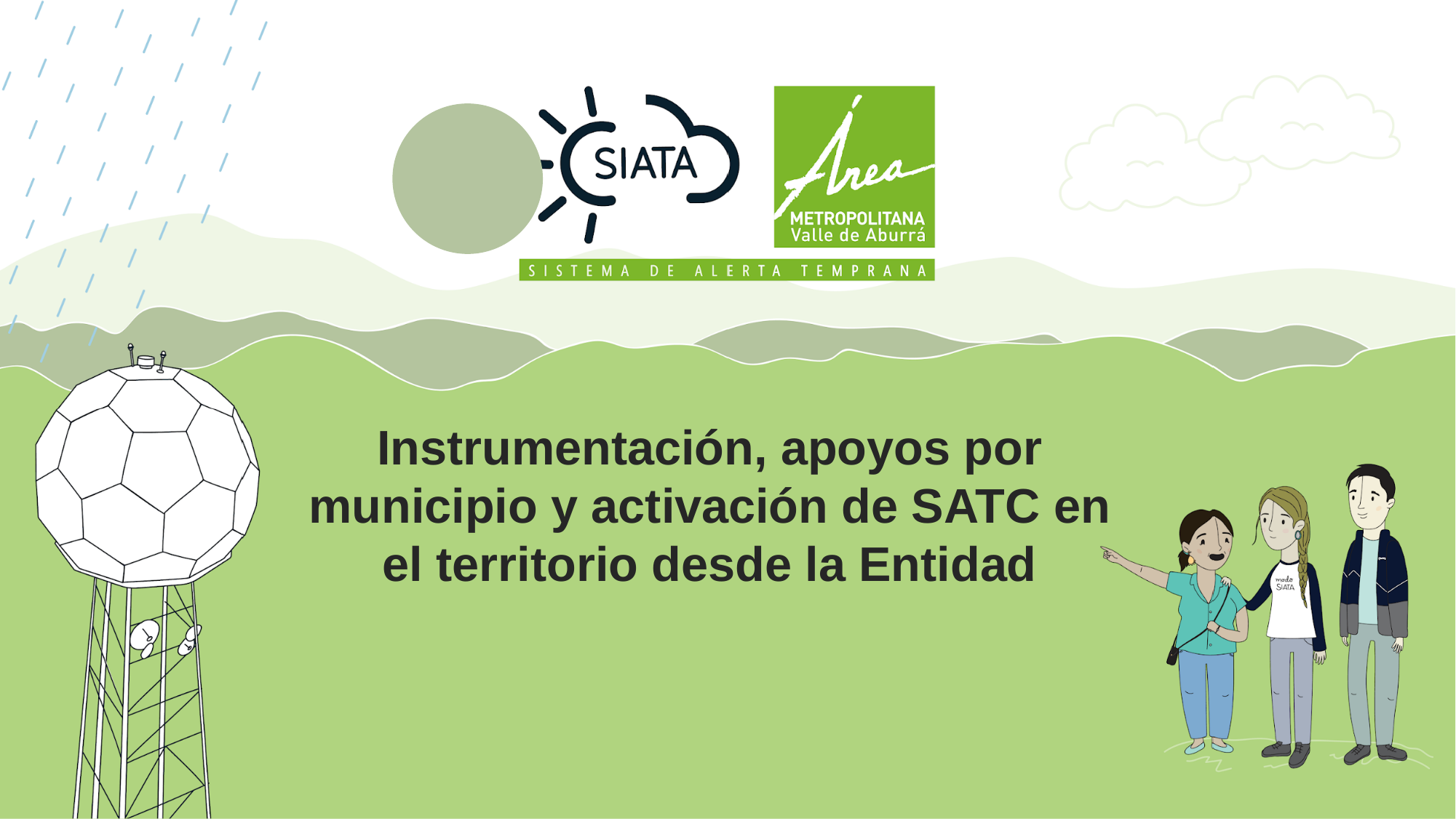

Instrumentación, apoyos por municipio y activación de SATC en el territorio desde la Entidad